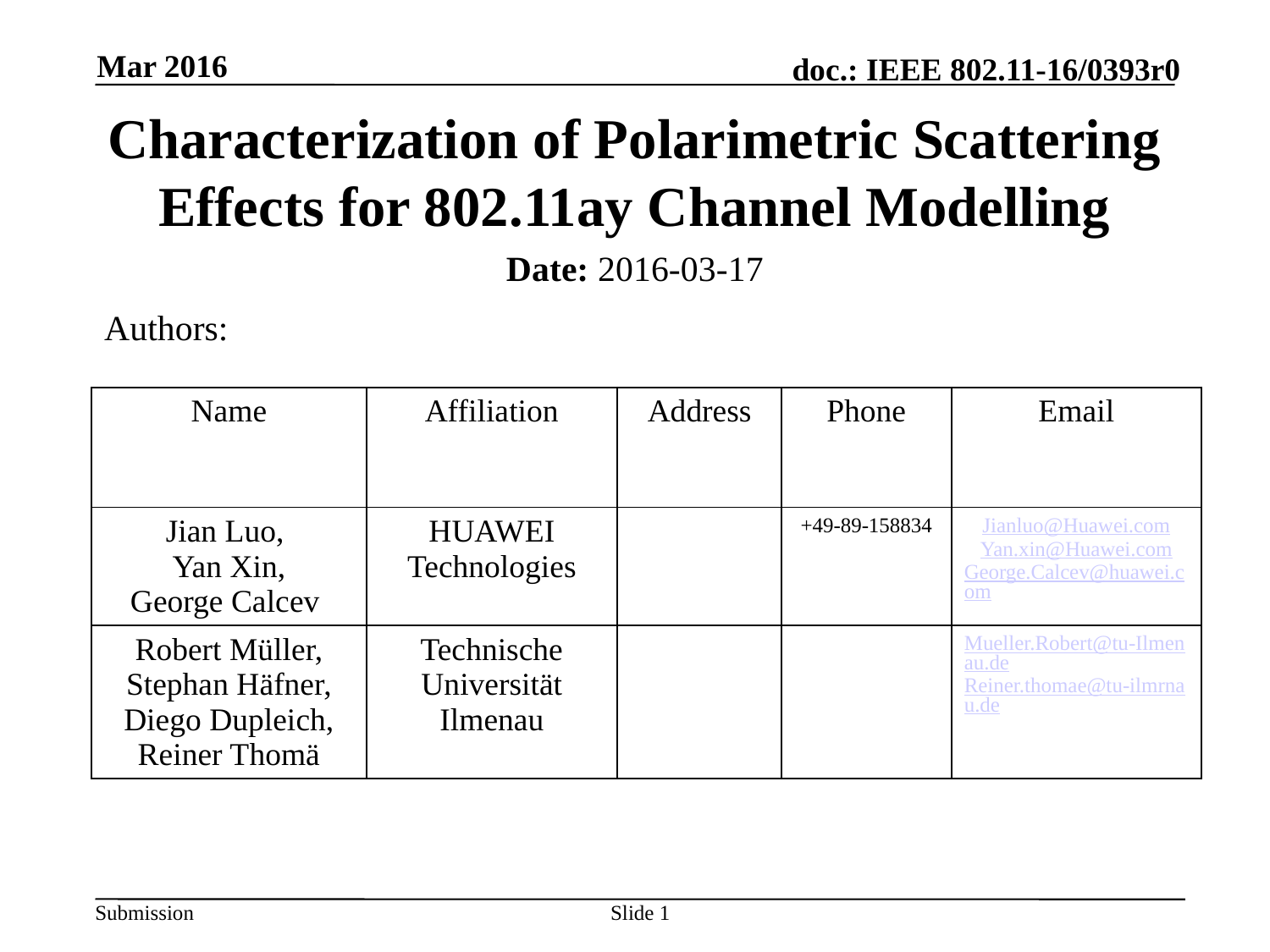

Mar 2016
# Characterization of Polarimetric Scattering Effects for 802.11ay Channel Modelling
Date: 2016-03-17
Authors:
| Name | Affiliation | Address | Phone | Email |
| --- | --- | --- | --- | --- |
| Jian Luo, Yan Xin, George Calcev | HUAWEI Technologies |  | +49-89-158834 | Jianluo@Huawei.com Yan.xin@Huawei.com George.Calcev@huawei.com |
| Robert Müller, Stephan Häfner, Diego Dupleich, Reiner Thomä | Technische Universität Ilmenau |  |  | Mueller.Robert@tu-Ilmenau.de Reiner.thomae@tu-ilmrnau.de |
Slide 1